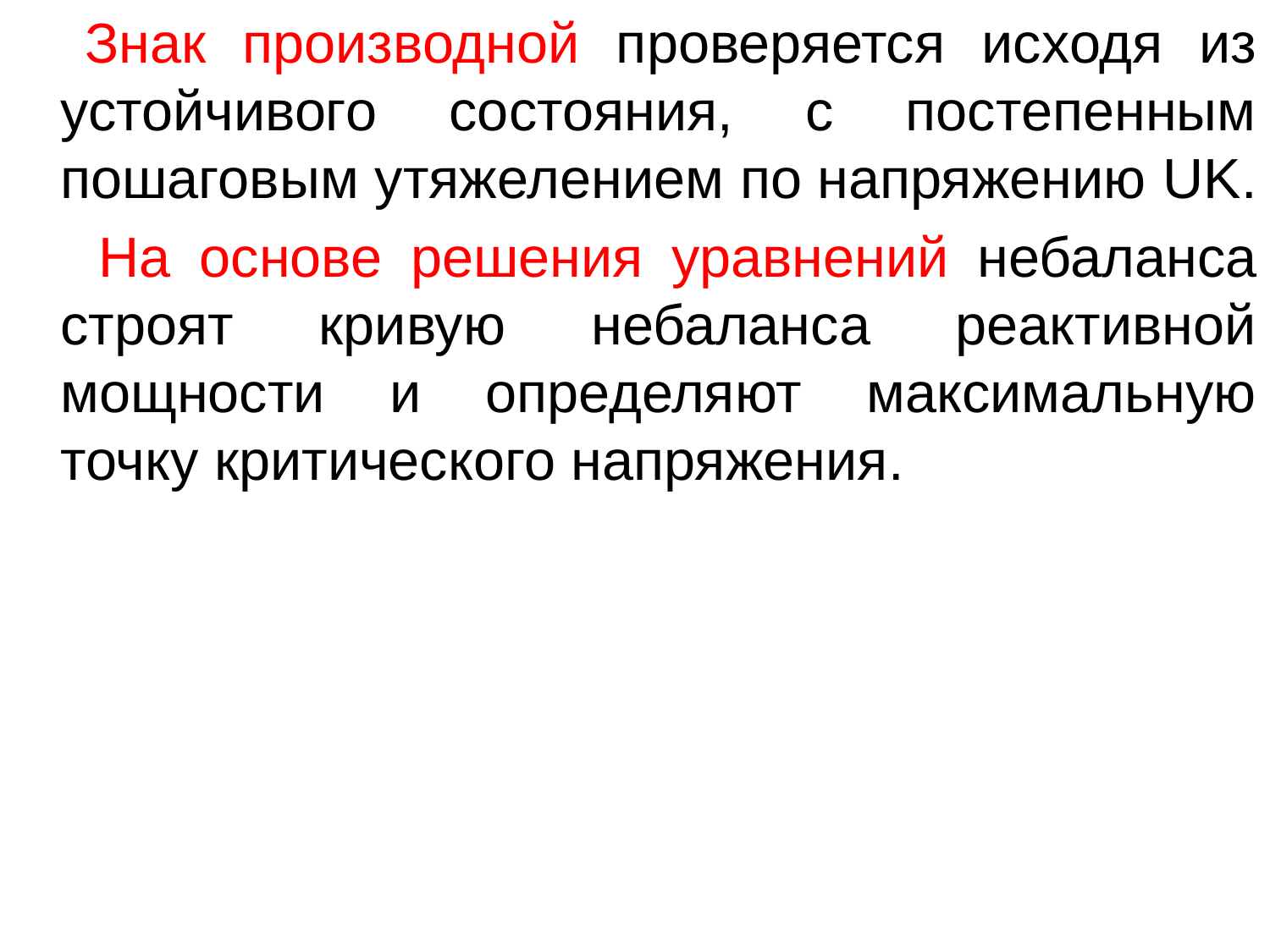

Знак производной проверяется исходя из устойчивого состояния, с постепенным пошаговым утяжелением по напряжению UK.
   На основе решения уравнений небаланса строят кривую небаланса реактивной мощности и определяют максимальную точку критического напряжения.